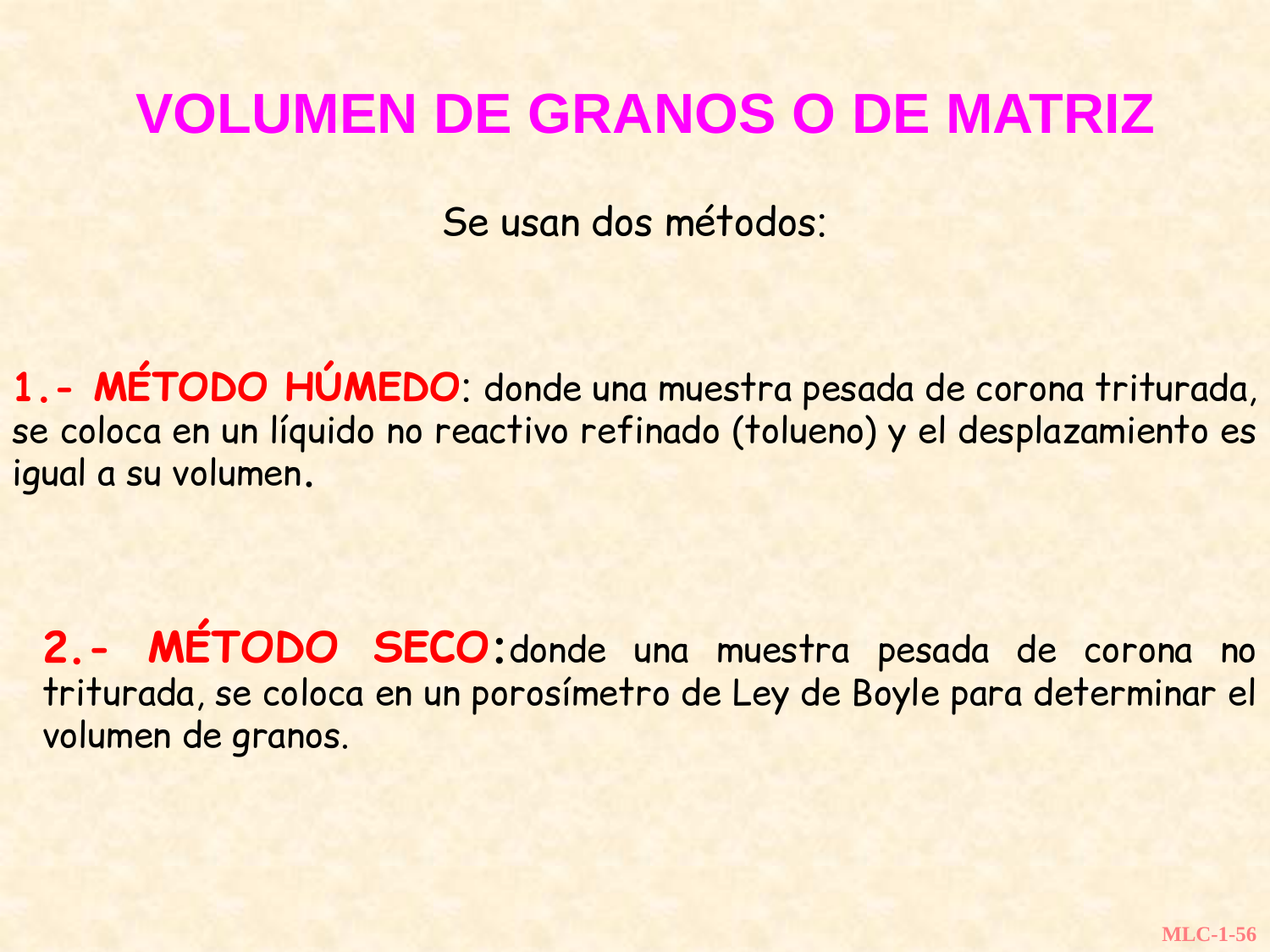

# VOLUMEN DE GRANOS O DE MATRIZ
Se usan dos métodos:

1.- MÉTODO HÚMEDO: donde una muestra pesada de corona triturada, se coloca en un líquido no reactivo refinado (tolueno) y el desplazamiento es igual a su volumen.

2.- MÉTODO SECO:donde una muestra pesada de corona no triturada, se coloca en un porosímetro de Ley de Boyle para determinar el volumen de granos.

MLC-1-56